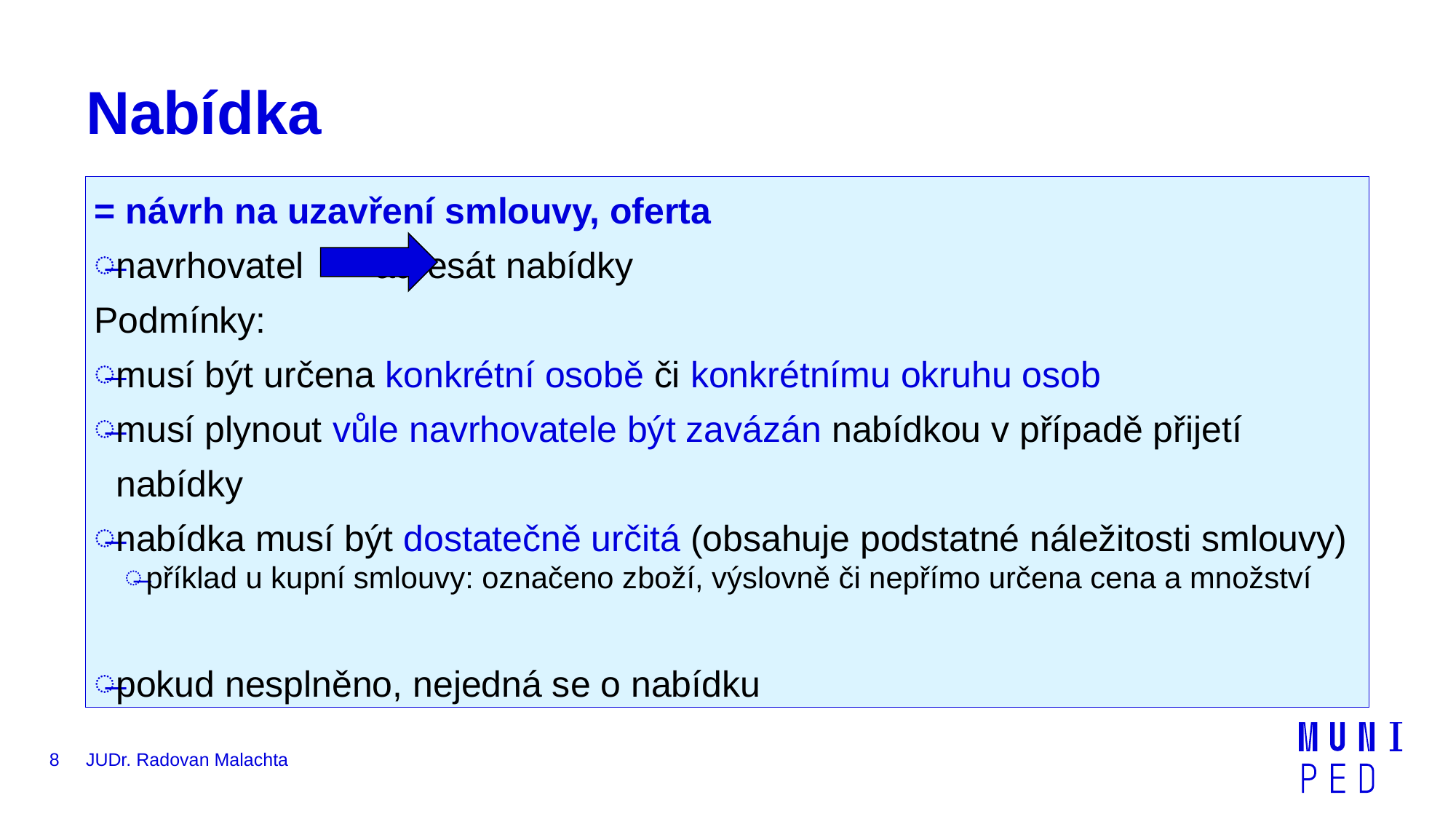

# Nabídka
= návrh na uzavření smlouvy, oferta
navrhovatel 	    adresát nabídky
Podmínky:
musí být určena konkrétní osobě či konkrétnímu okruhu osob
musí plynout vůle navrhovatele být zavázán nabídkou v případě přijetí nabídky
nabídka musí být dostatečně určitá (obsahuje podstatné náležitosti smlouvy)
příklad u kupní smlouvy: označeno zboží, výslovně či nepřímo určena cena a množství

pokud nesplněno, nejedná se o nabídku

8
JUDr. Radovan Malachta